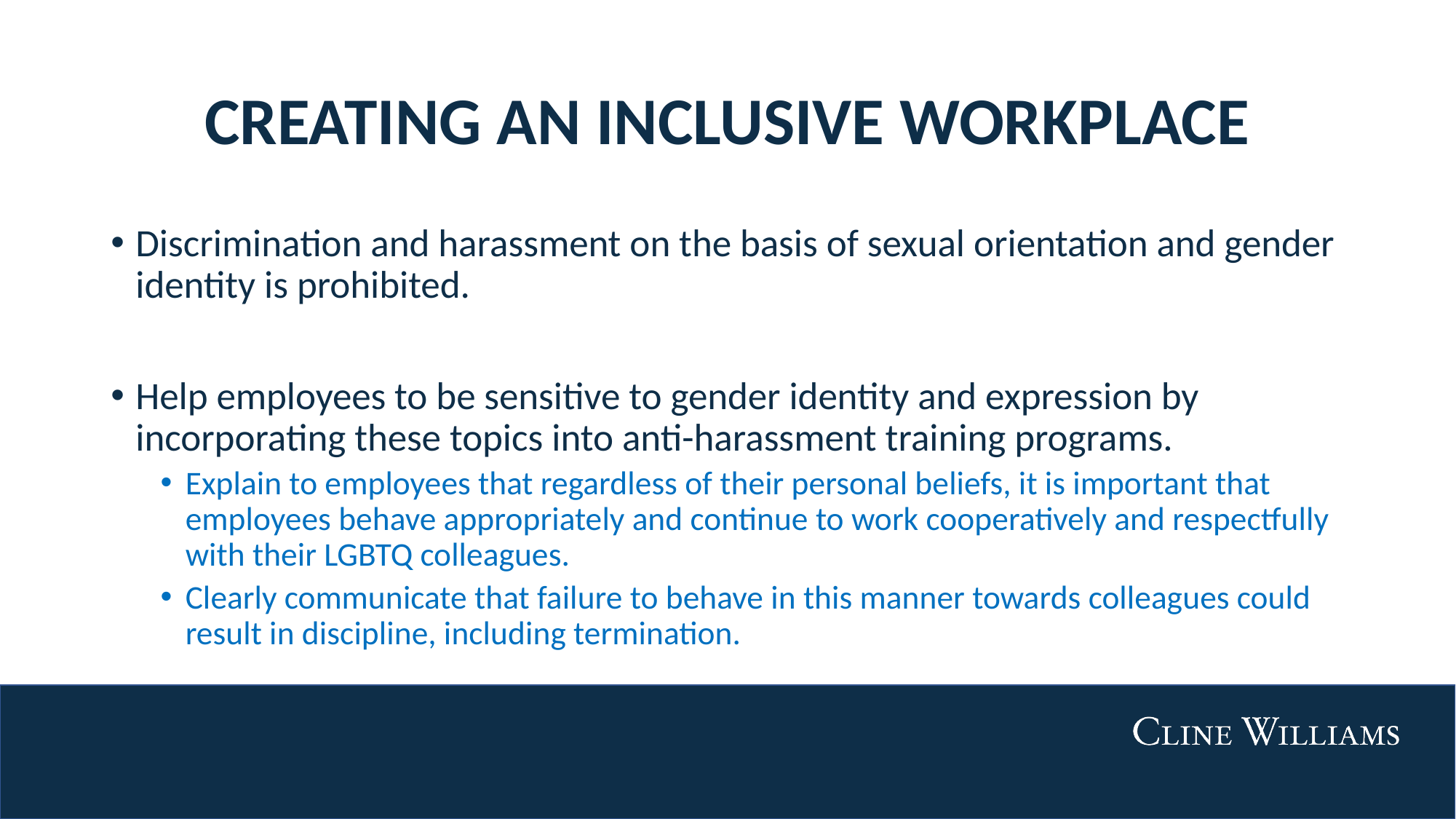

# CREATING AN INCLUSIVE WORKPLACE
Discrimination and harassment on the basis of sexual orientation and gender identity is prohibited.

Help employees to be sensitive to gender identity and expression by incorporating these topics into anti-harassment training programs.
Explain to employees that regardless of their personal beliefs, it is important that employees behave appropriately and continue to work cooperatively and respectfully with their LGBTQ colleagues.
Clearly communicate that failure to behave in this manner towards colleagues could result in discipline, including termination.